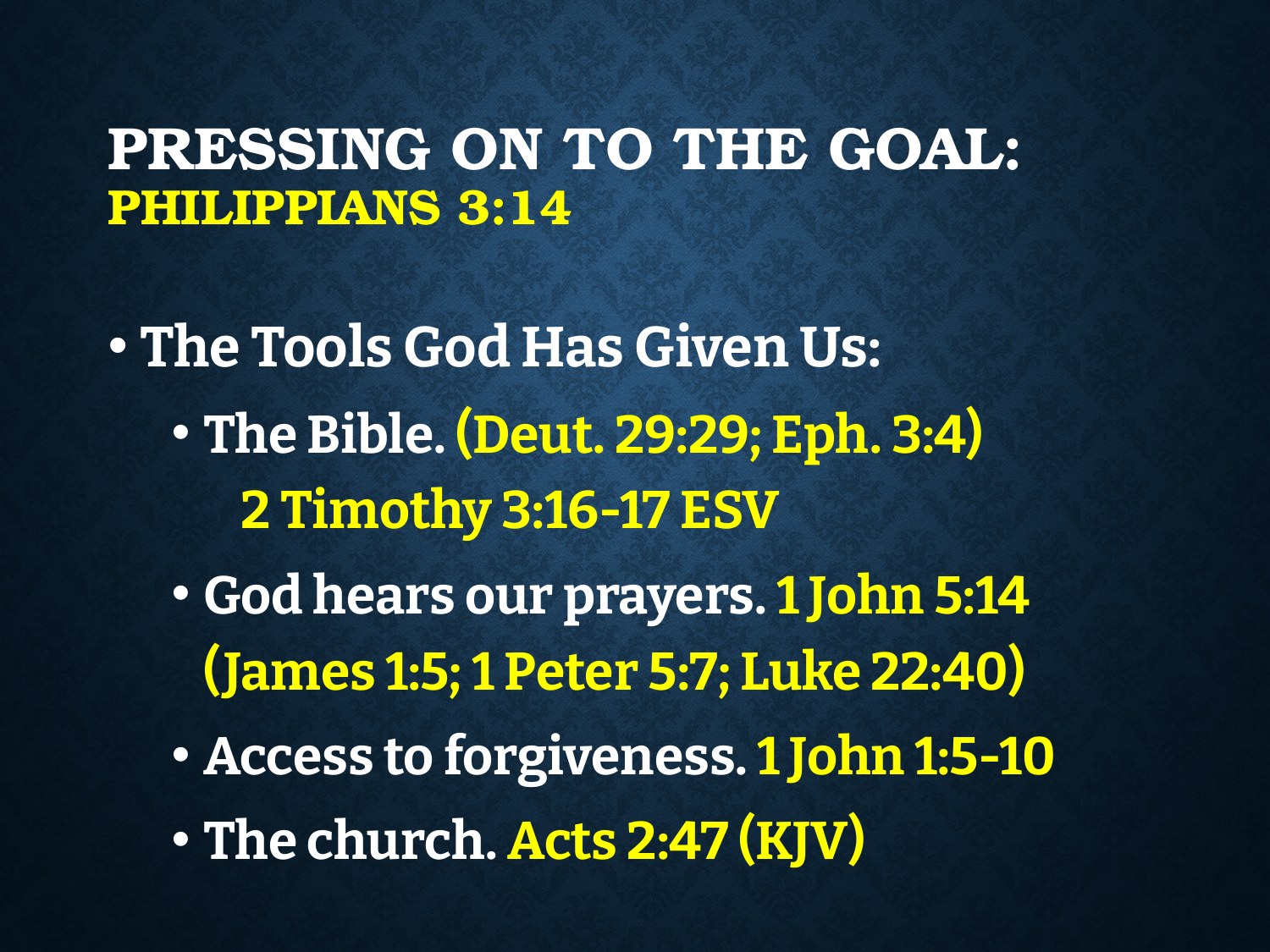

# Pressing on to the goal: Philippians 3:14
The Tools God Has Given Us:
The Bible. (Deut. 29:29; Eph. 3:4)                       2 Timothy 3:16-17 ESV
God hears our prayers. 1 John 5:14 (James 1:5; 1 Peter 5:7; Luke 22:40)
Access to forgiveness. 1 John 1:5-10
The church. Acts 2:47 (KJV)